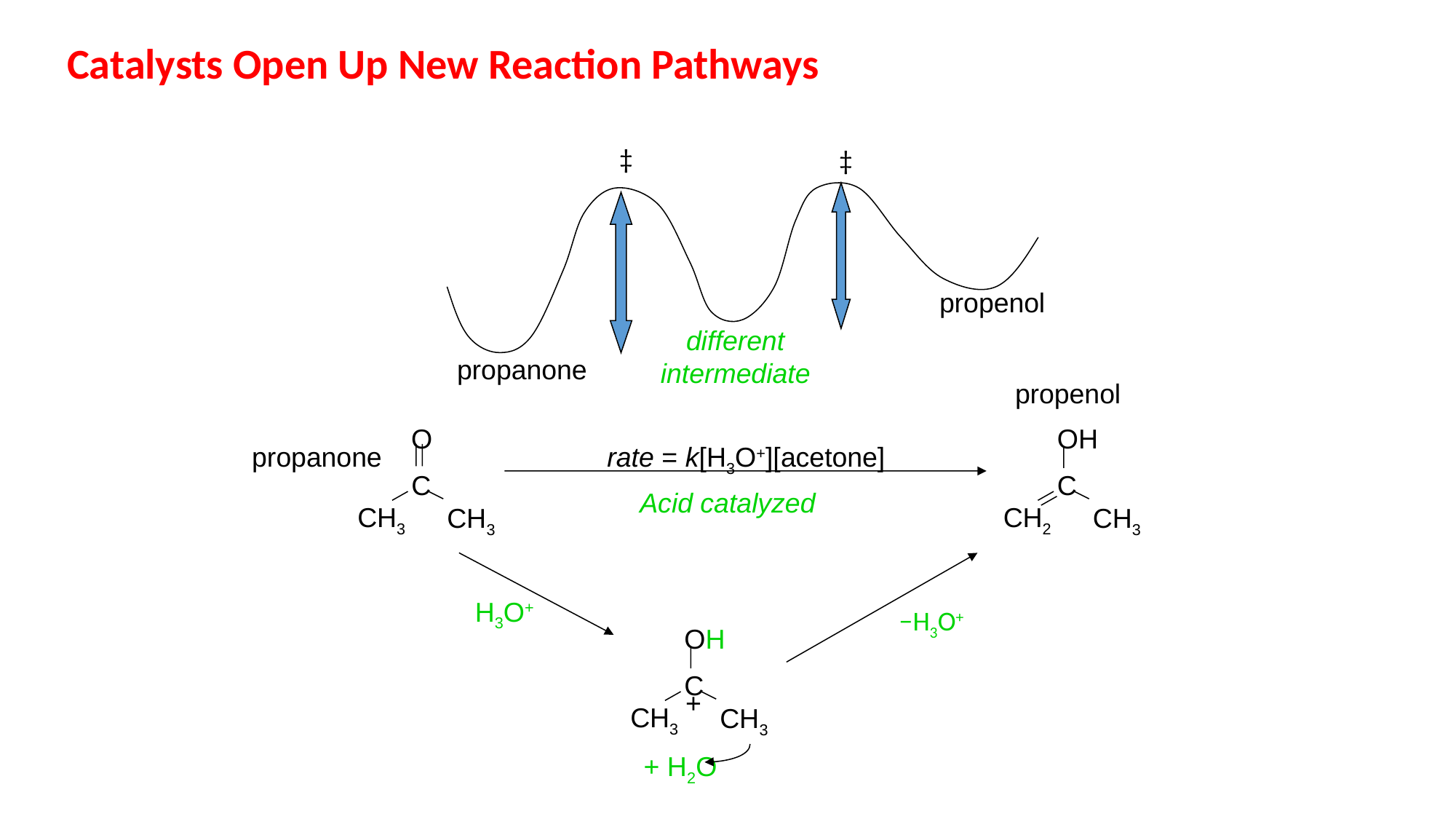

# Catalysts Open Up New Reaction Pathways
‡
‡

propenol
different
intermediate
propanone
propenol
O
OH
rate = k[H3O+][acetone]
propanone

C
C

Acid catalyzed

CH3
CH2
CH3
CH3

H3O+
−H3O+
OH

C
+

CH3
CH3
+ H2O